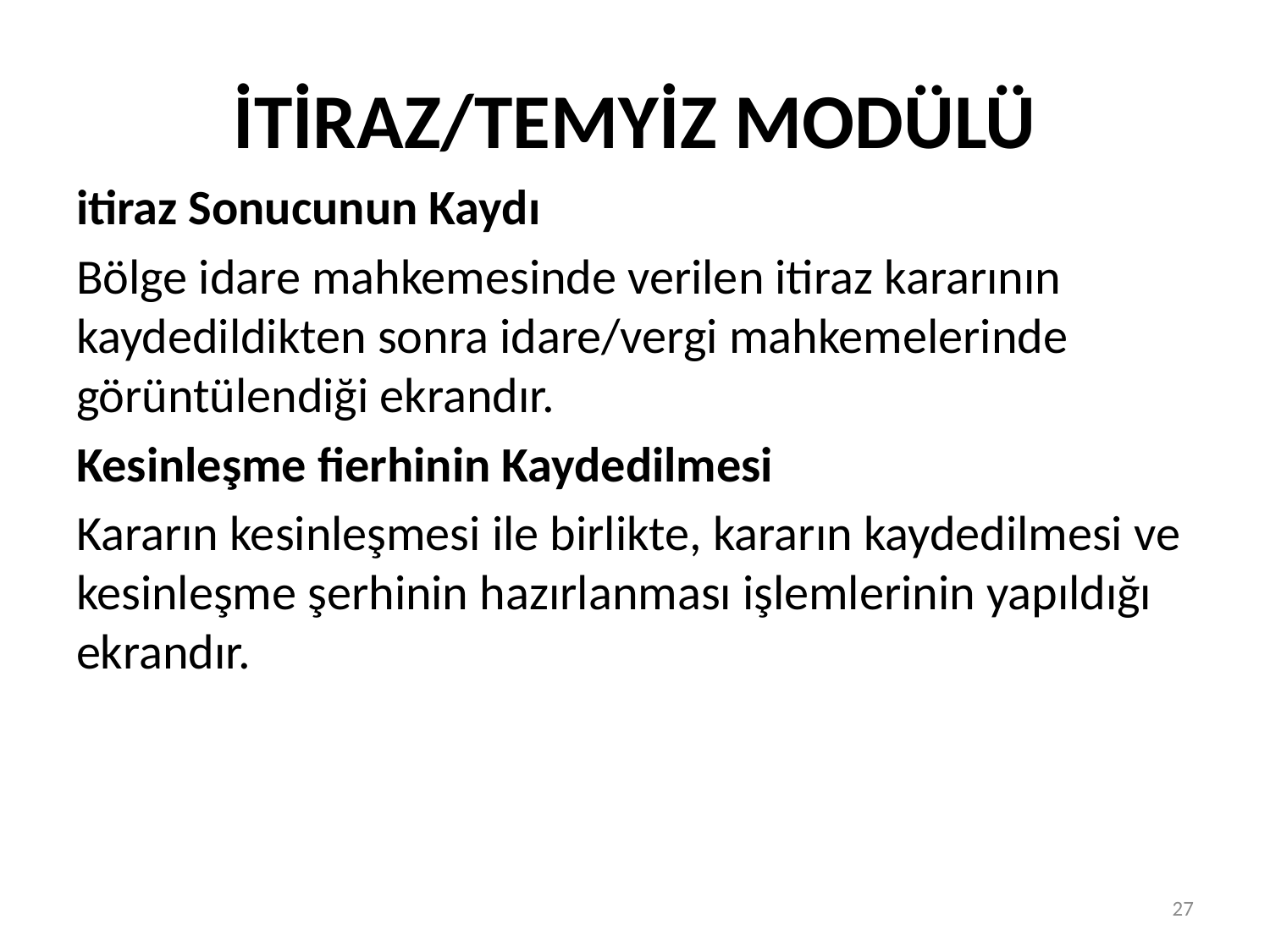

# İTİRAZ/TEMYİZ MODÜLÜ
itiraz Sonucunun Kaydı
Bölge idare mahkemesinde verilen itiraz kararının kaydedildikten sonra idare/vergi mahkemelerinde görüntülendiği ekrandır.
Kesinleşme fierhinin Kaydedilmesi
Kararın kesinleşmesi ile birlikte, kararın kaydedilmesi ve kesinleşme şerhinin hazırlanması işlemlerinin yapıldığı ekrandır.

27